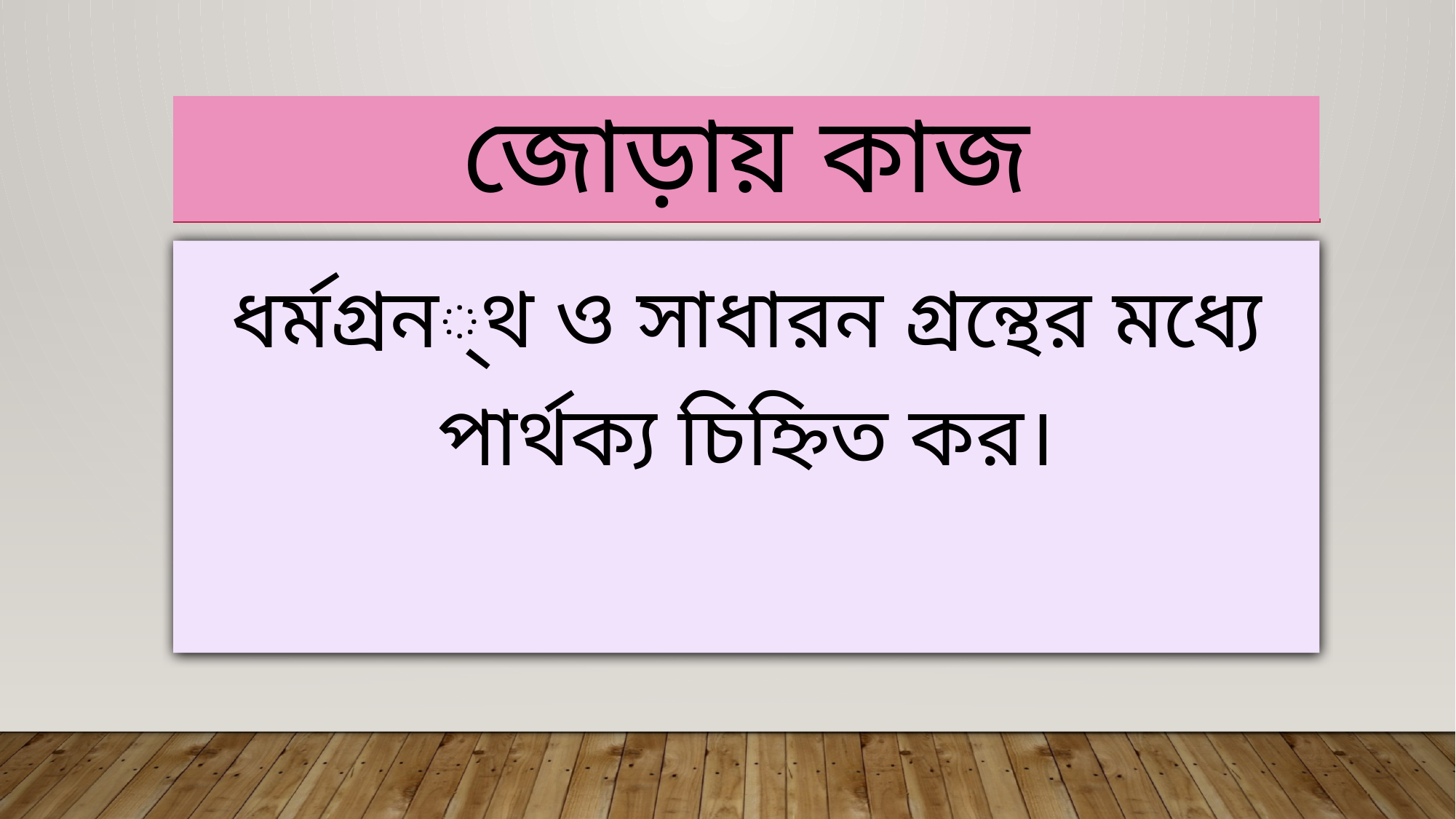

# জোড়ায় কাজ
ধর্মগ্রন্থ ও সাধারন গ্রন্থের মধ্যে পার্থক্য চিহ্নিত কর।